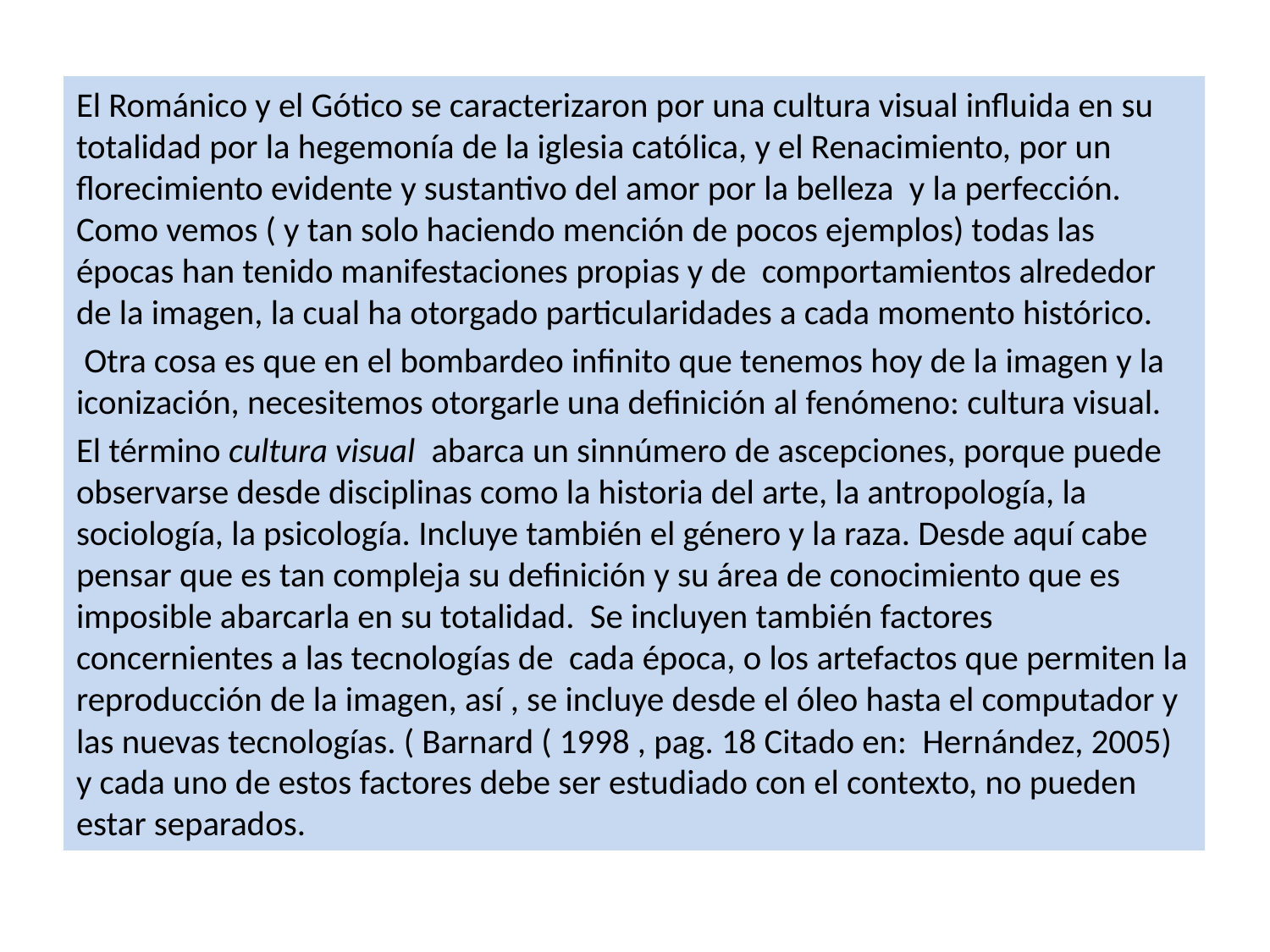

El Románico y el Gótico se caracterizaron por una cultura visual influida en su totalidad por la hegemonía de la iglesia católica, y el Renacimiento, por un florecimiento evidente y sustantivo del amor por la belleza  y la perfección.  Como vemos ( y tan solo haciendo mención de pocos ejemplos) todas las épocas han tenido manifestaciones propias y de  comportamientos alrededor de la imagen, la cual ha otorgado particularidades a cada momento histórico.
 Otra cosa es que en el bombardeo infinito que tenemos hoy de la imagen y la iconización, necesitemos otorgarle una definición al fenómeno: cultura visual.
El término cultura visual  abarca un sinnúmero de ascepciones, porque puede observarse desde disciplinas como la historia del arte, la antropología, la sociología, la psicología. Incluye también el género y la raza. Desde aquí cabe pensar que es tan compleja su definición y su área de conocimiento que es imposible abarcarla en su totalidad.  Se incluyen también factores concernientes a las tecnologías de  cada época, o los artefactos que permiten la reproducción de la imagen, así , se incluye desde el óleo hasta el computador y las nuevas tecnologías. ( Barnard ( 1998 , pag. 18 Citado en:  Hernández, 2005) y cada uno de estos factores debe ser estudiado con el contexto, no pueden estar separados.